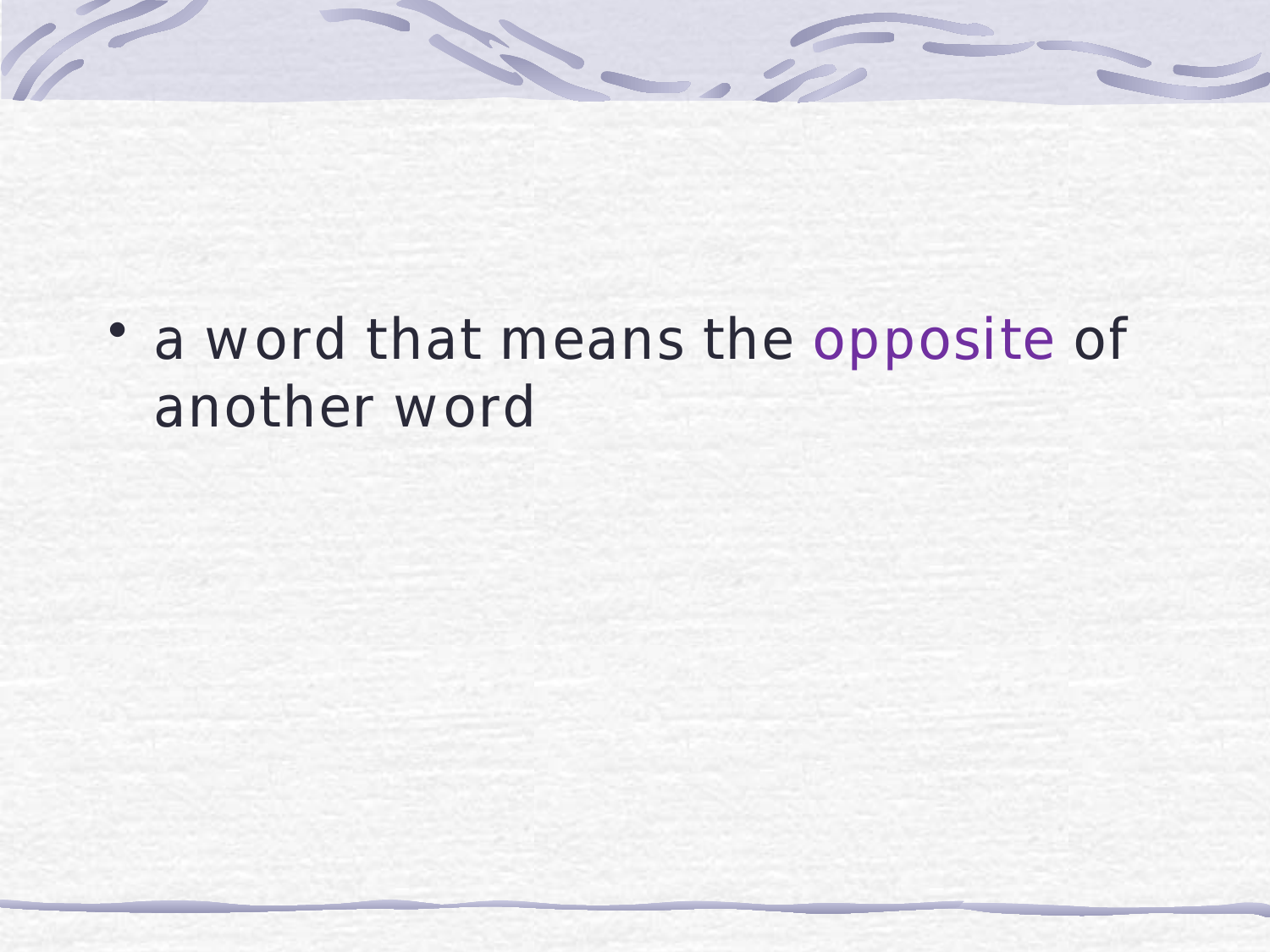

#
a word that means the opposite of another word